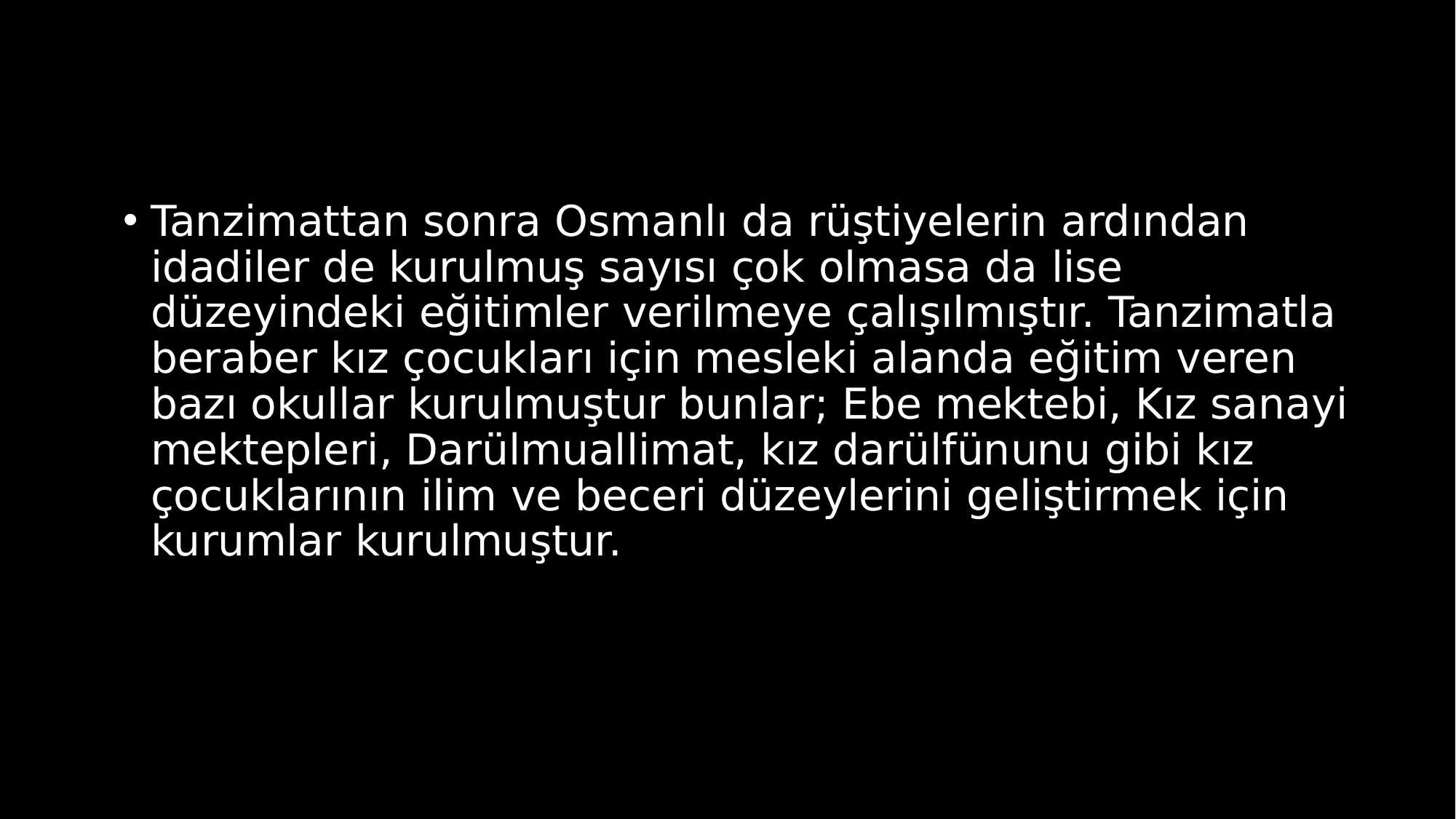

Tanzimattan sonra Osmanlı da rüştiyelerin ardından  idadiler de kurulmuş sayısı çok olmasa da lise düzeyindeki eğitimler verilmeye çalışılmıştır. Tanzimatla beraber kız çocukları için mesleki alanda eğitim veren bazı okullar kurulmuştur bunlar; Ebe mektebi, Kız sanayi mektepleri, Darülmuallimat, kız darülfünunu gibi kız çocuklarının ilim ve beceri düzeylerini geliştirmek için kurumlar kurulmuştur.